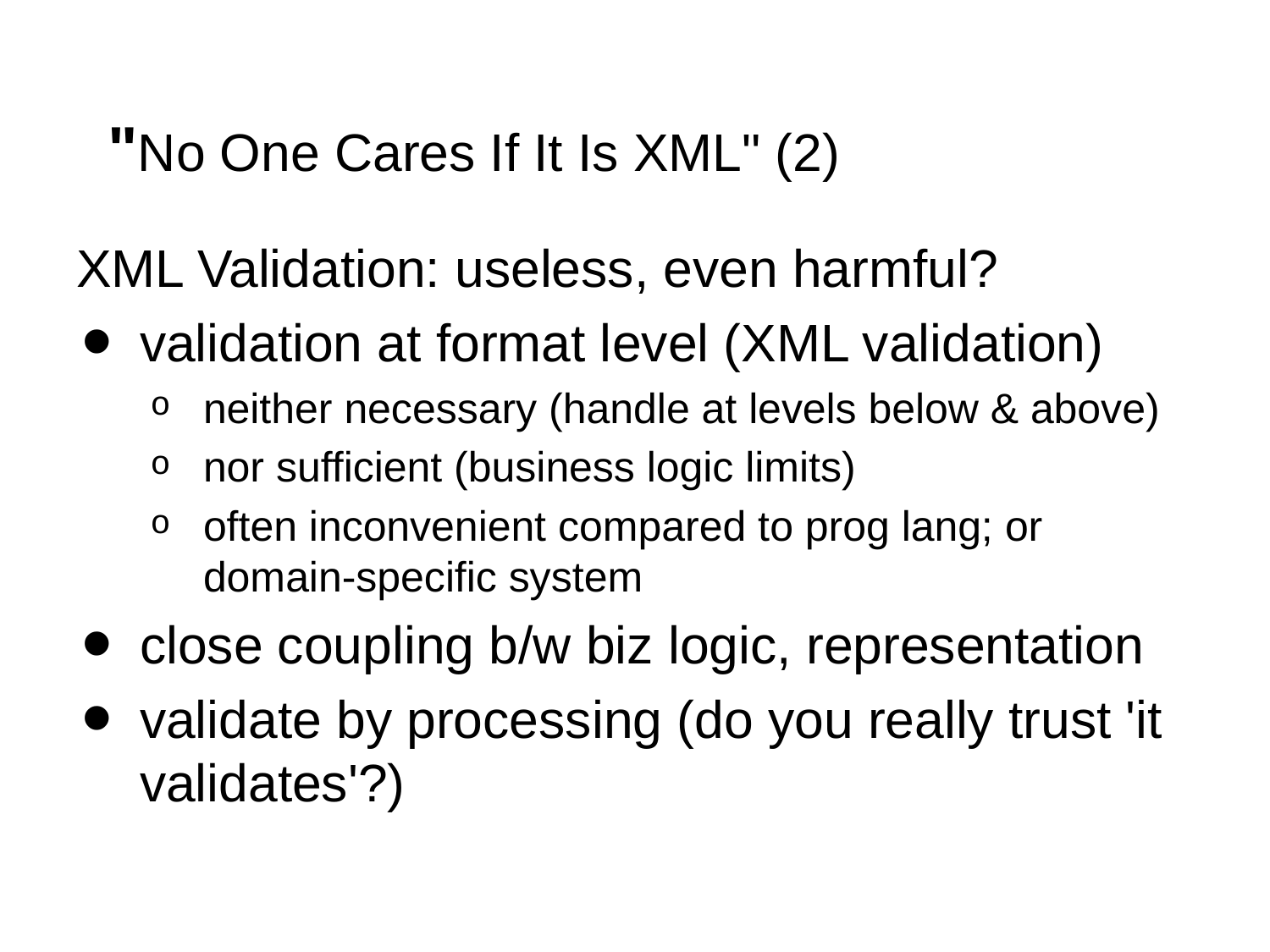

# "No One Cares If It Is XML" (2)
XML Validation: useless, even harmful?
validation at format level (XML validation)
neither necessary (handle at levels below & above)
nor sufficient (business logic limits)
often inconvenient compared to prog lang; or domain-specific system
close coupling b/w biz logic, representation
validate by processing (do you really trust 'it validates'?)